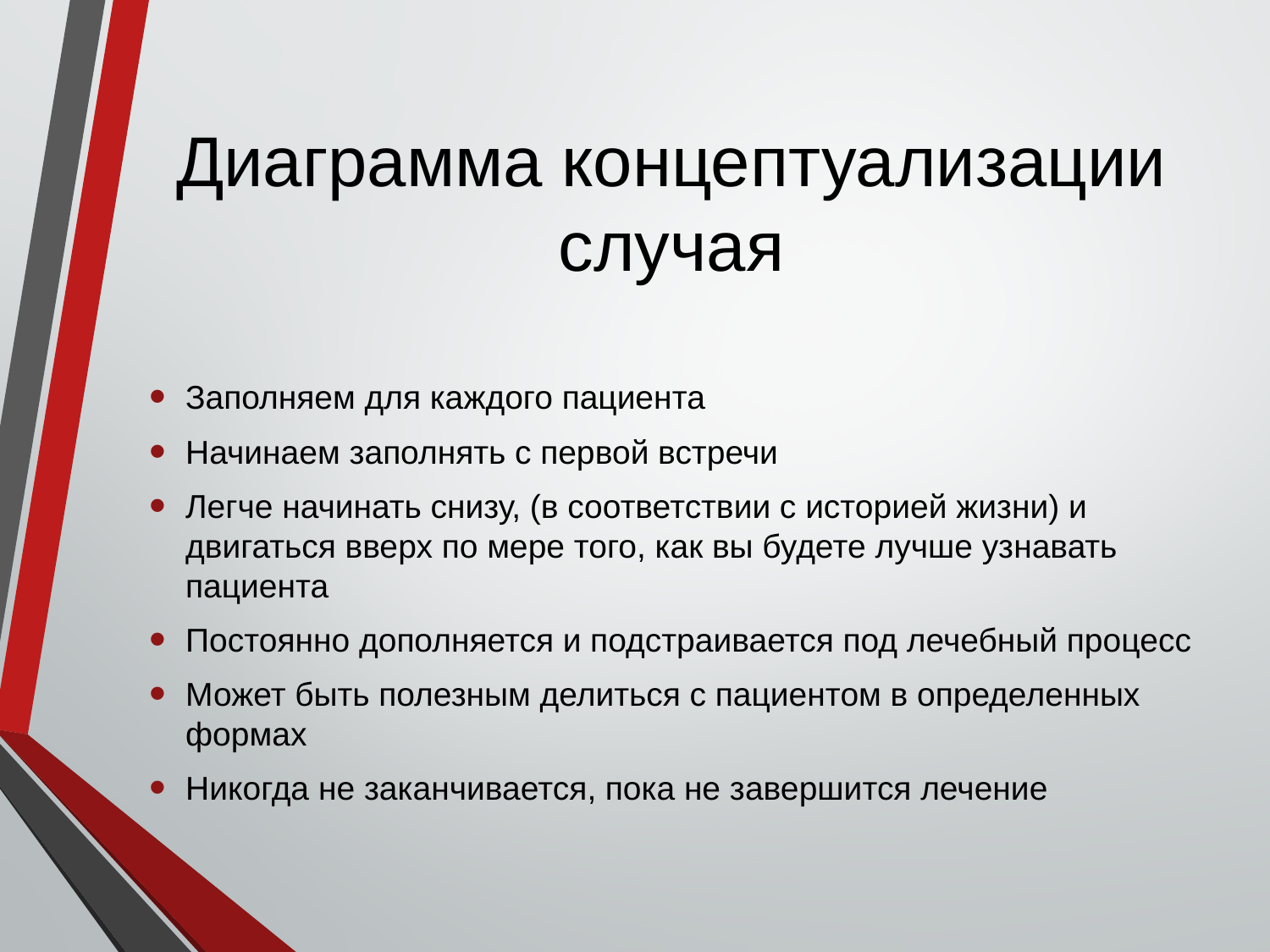

# Диаграмма концептуализации случая
Заполняем для каждого пациента
Начинаем заполнять с первой встречи
Легче начинать снизу, (в соответствии с историей жизни) и двигаться вверх по мере того, как вы будете лучше узнавать пациента
Постоянно дополняется и подстраивается под лечебный процесс
Может быть полезным делиться с пациентом в определенных формах
Никогда не заканчивается, пока не завершится лечение